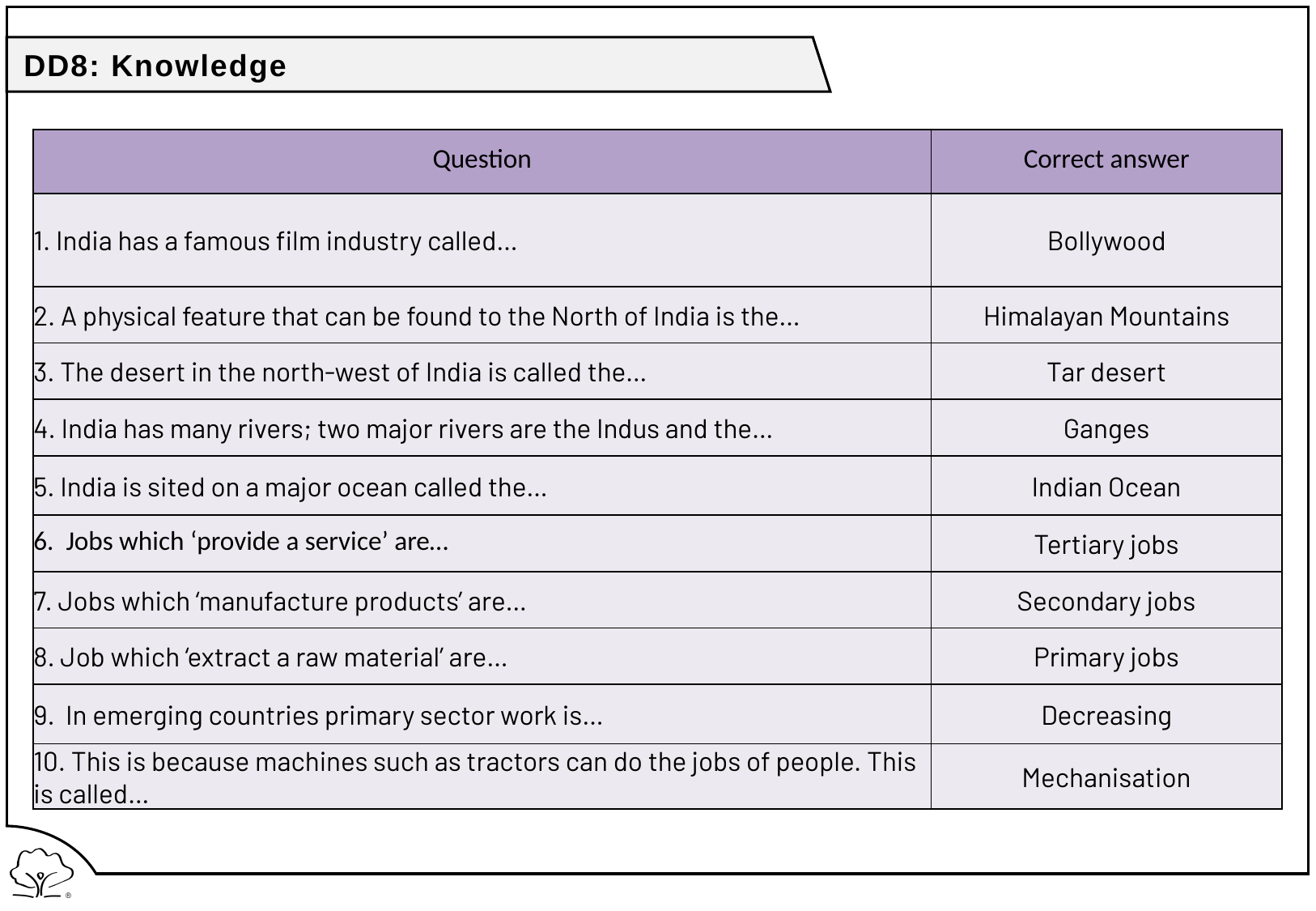

DD8: Knowledge
| Question | Correct answer |
| --- | --- |
| 1. India has a famous film industry called… | Bollywood |
| 2. A physical feature that can be found to the North of India is the… | Himalayan Mountains |
| 3. The desert in the north-west of India is called the… | Tar desert |
| 4. India has many rivers; two major rivers are the Indus and the… | Ganges |
| 5. India is sited on a major ocean called the… | Indian Ocean |
| 6. Jobs which ‘provide a service’ are… | Tertiary jobs |
| 7. Jobs which ‘manufacture products’ are… | Secondary jobs |
| 8. Job which ‘extract a raw material’ are… | Primary jobs |
| 9. In emerging countries primary sector work is… | Decreasing |
| 10. This is because machines such as tractors can do the jobs of people. This is called… | Mechanisation |